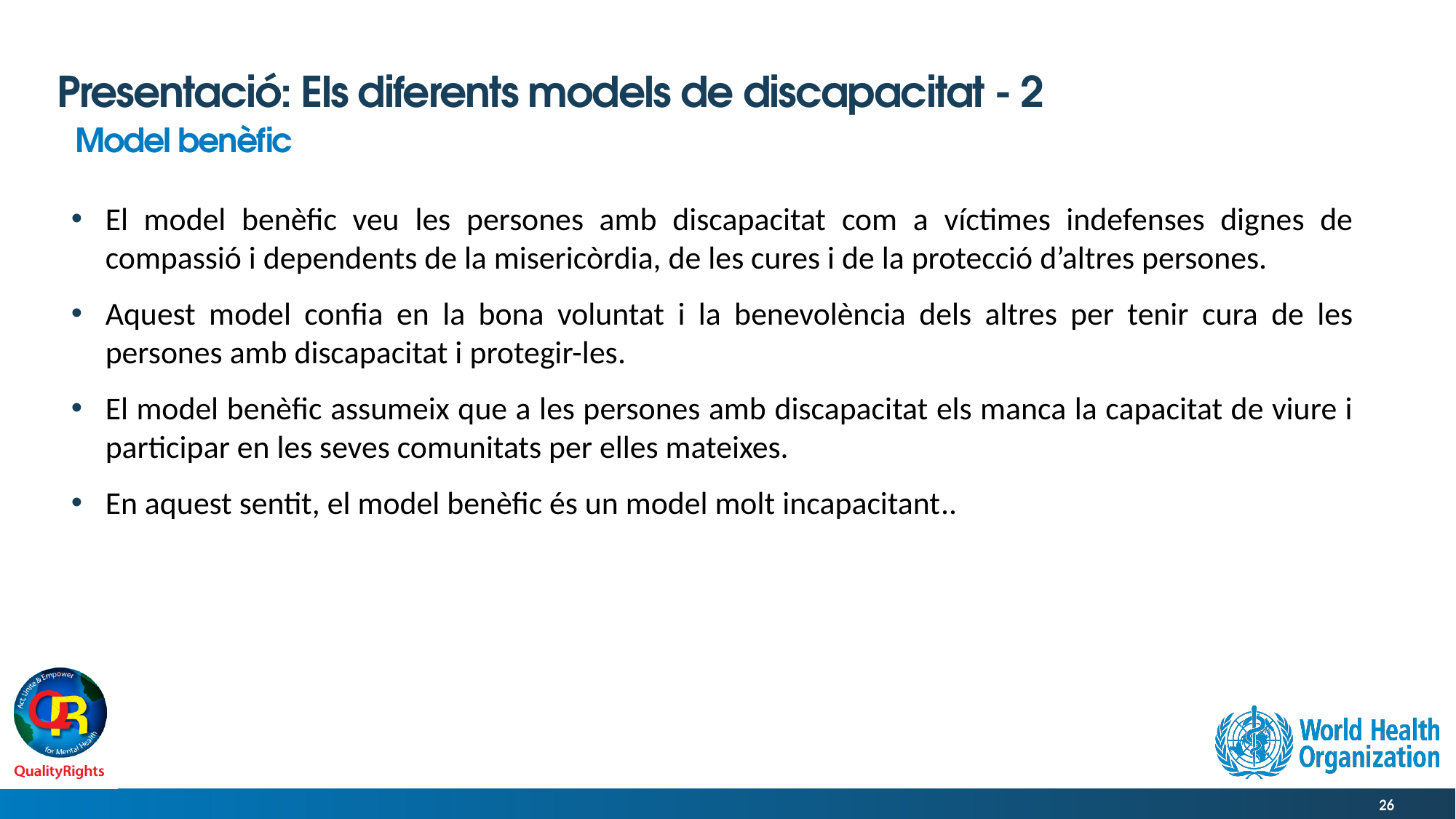

# Presentació: Els diferents models de discapacitat - 2
Model benèfic
El model benèfic veu les persones amb discapacitat com a víctimes indefenses dignes de compassió i dependents de la misericòrdia, de les cures i de la protecció d’altres persones.
Aquest model confia en la bona voluntat i la benevolència dels altres per tenir cura de les persones amb discapacitat i protegir-les.
El model benèfic assumeix que a les persones amb discapacitat els manca la capacitat de viure i participar en les seves comunitats per elles mateixes.
En aquest sentit, el model benèfic és un model molt incapacitant..

26